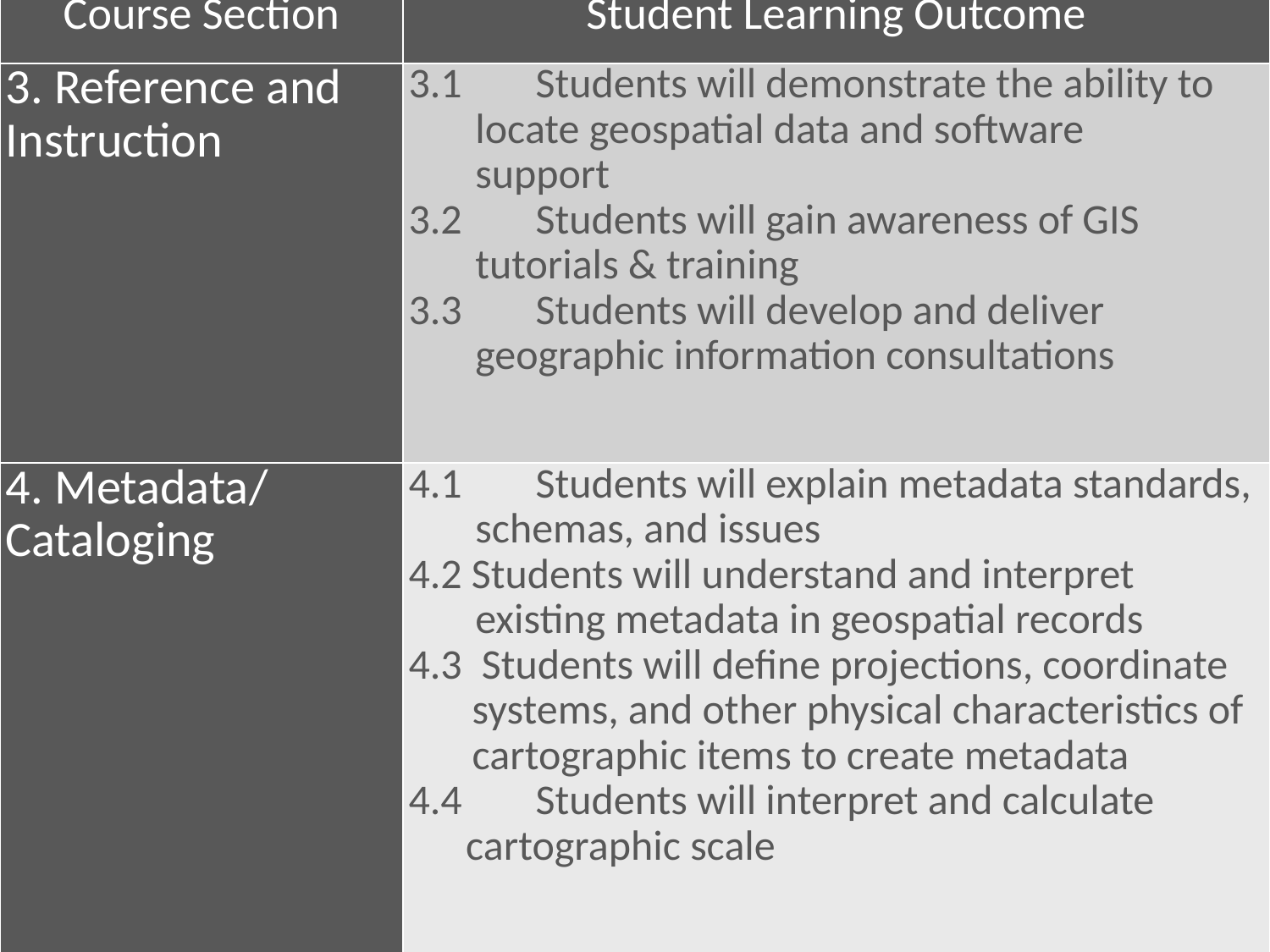

| Course Section | Student Learning Outcome |
| --- | --- |
| 3. Reference and Instruction | 3.1 Students will demonstrate the ability to locate geospatial data and software support 3.2 Students will gain awareness of GIS tutorials & training 3.3 Students will develop and deliver geographic information consultations |
| 4. Metadata/ Cataloging | 4.1 Students will explain metadata standards, schemas, and issues 4.2 Students will understand and interpret existing metadata in geospatial records 4.3 Students will define projections, coordinate systems, and other physical characteristics of cartographic items to create metadata 4.4 Students will interpret and calculate cartographic scale |